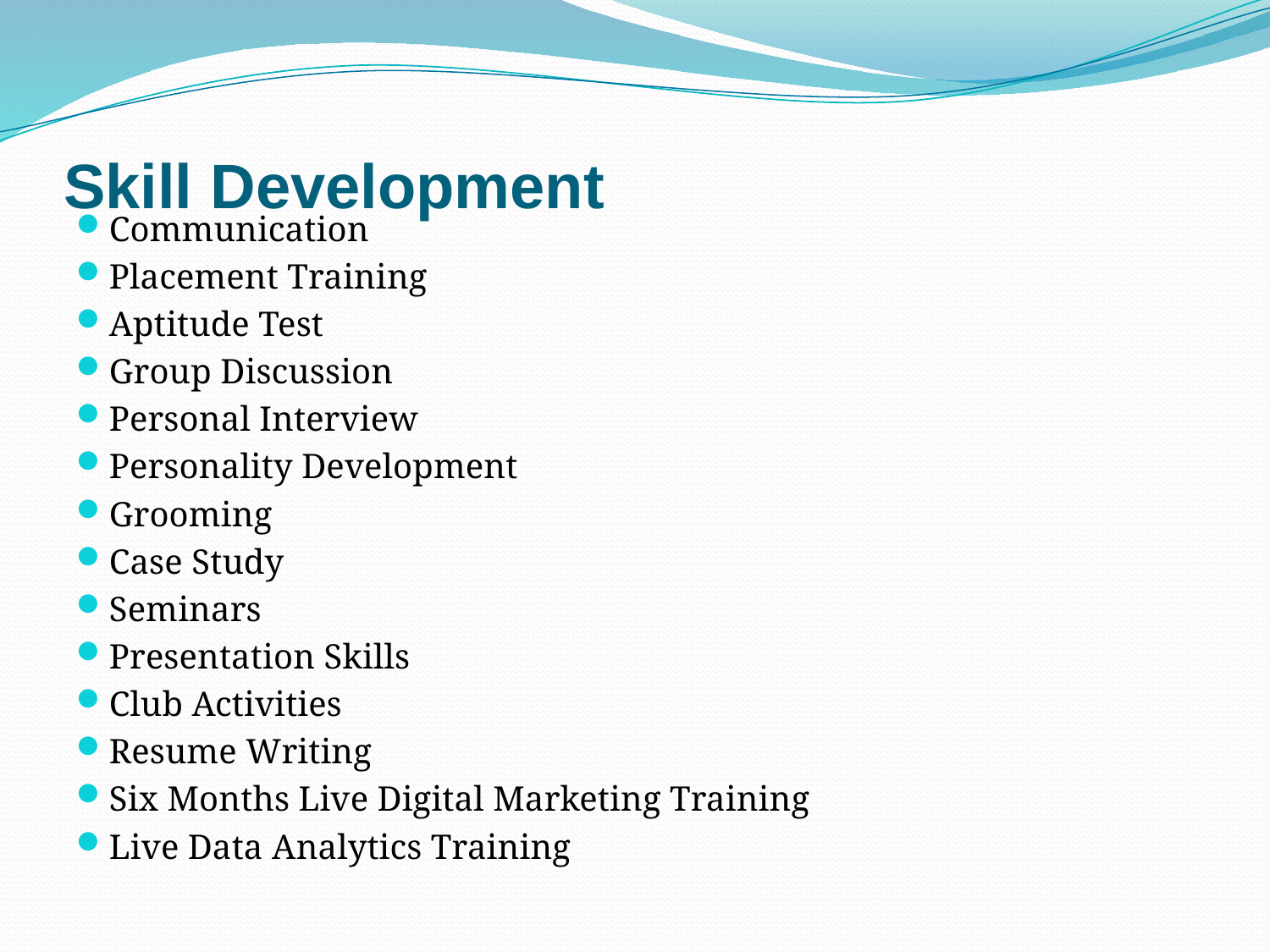

# Skill Development
Communication
Placement Training
Aptitude Test
Group Discussion
Personal Interview
Personality Development
Grooming
Case Study
Seminars
Presentation Skills
Club Activities
Resume Writing
Six Months Live Digital Marketing Training
Live Data Analytics Training